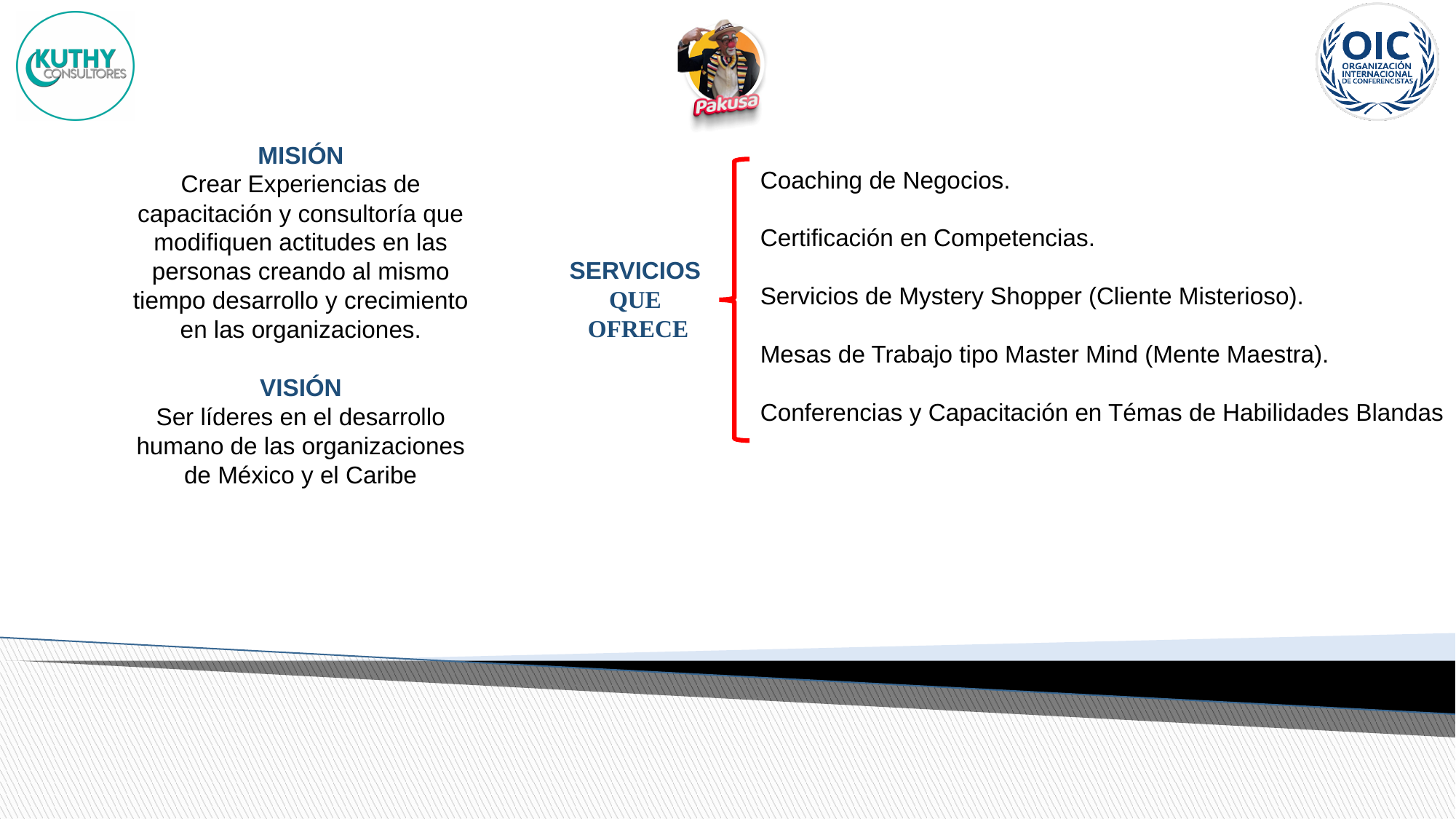

MISIÓN
Crear Experiencias de capacitación y consultoría que modifiquen actitudes en las personas creando al mismo tiempo desarrollo y crecimiento en las organizaciones.

VISIÓN
Ser líderes en el desarrollo humano de las organizaciones de México y el Caribe

Coaching de Negocios.

Certificación en Competencias.

Servicios de Mystery Shopper (Cliente Misterioso).

Mesas de Trabajo tipo Master Mind (Mente Maestra).

Conferencias y Capacitación en Témas de Habilidades Blandas
SERVICIOS
QUE
OFRECE